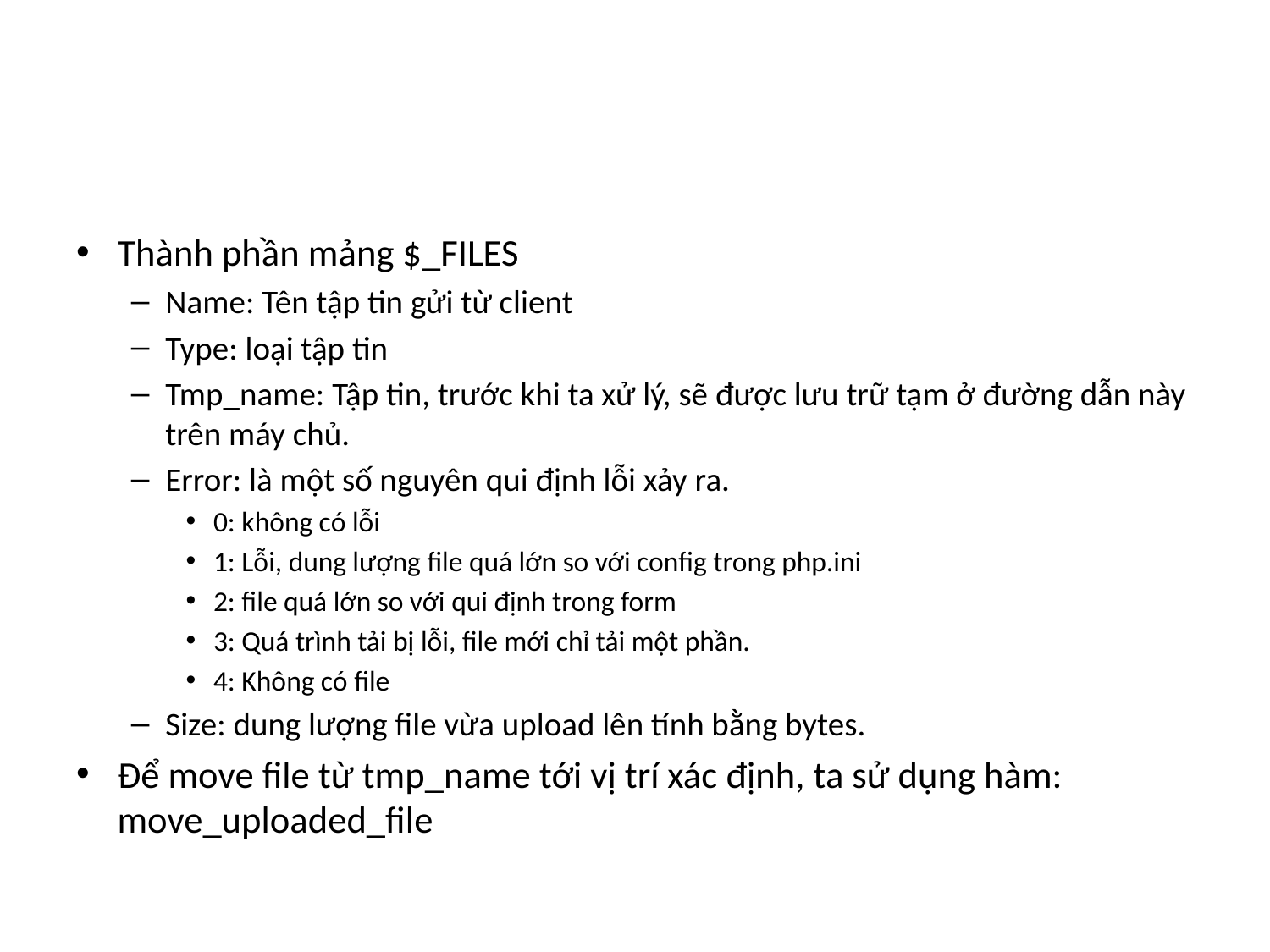

#
Thành phần mảng $_FILES
Name: Tên tập tin gửi từ client
Type: loại tập tin
Tmp_name: Tập tin, trước khi ta xử lý, sẽ được lưu trữ tạm ở đường dẫn này trên máy chủ.
Error: là một số nguyên qui định lỗi xảy ra.
0: không có lỗi
1: Lỗi, dung lượng file quá lớn so với config trong php.ini
2: file quá lớn so với qui định trong form
3: Quá trình tải bị lỗi, file mới chỉ tải một phần.
4: Không có file
Size: dung lượng file vừa upload lên tính bằng bytes.
Để move file từ tmp_name tới vị trí xác định, ta sử dụng hàm: move_uploaded_file